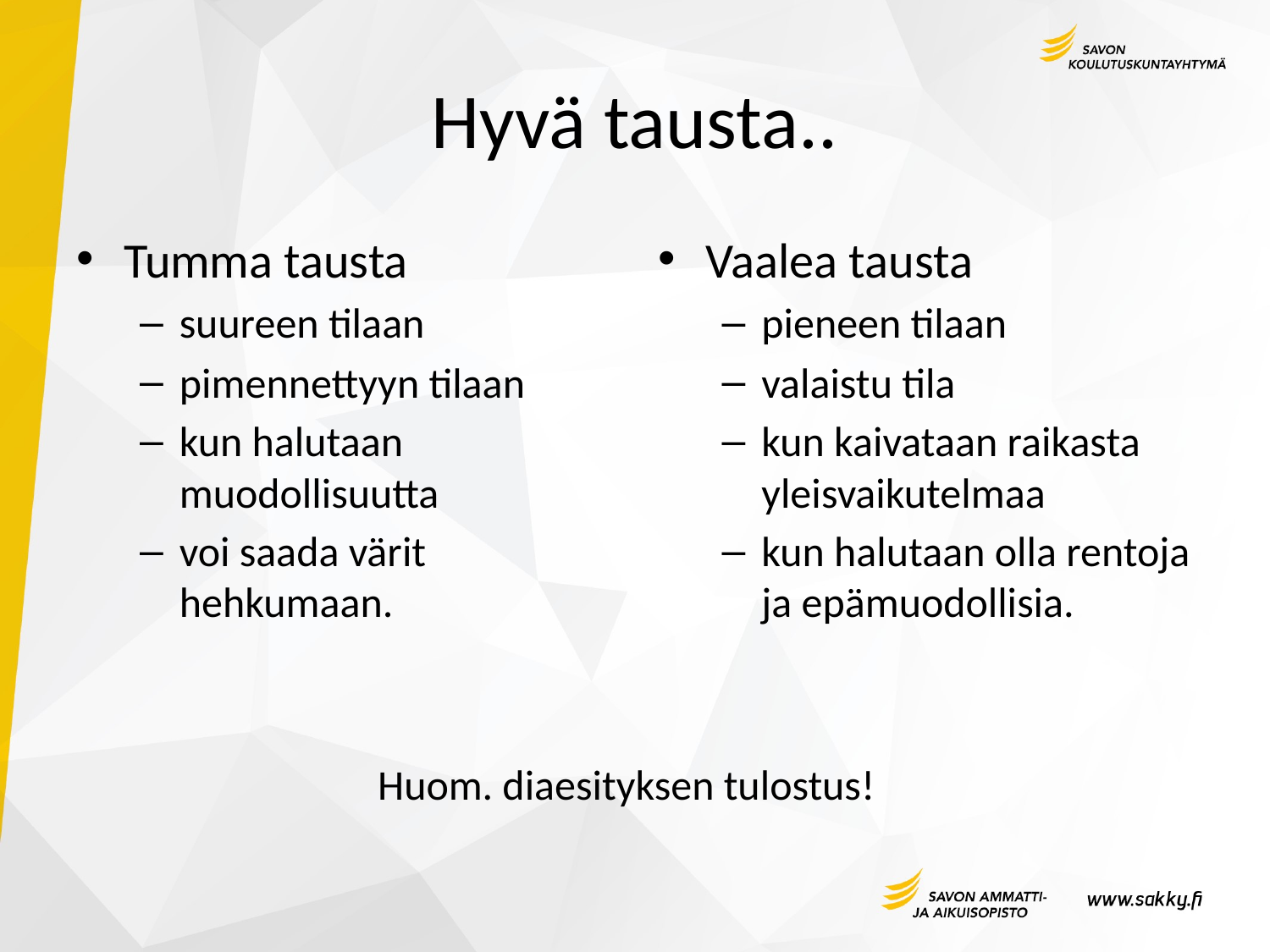

# Hyvä tausta..
Tumma tausta
suureen tilaan
pimennettyyn tilaan
kun halutaan muodollisuutta
voi saada värit hehkumaan.
Vaalea tausta
pieneen tilaan
valaistu tila
kun kaivataan raikasta yleisvaikutelmaa
kun halutaan olla rentoja ja epämuodollisia.

Huom. diaesityksen tulostus!